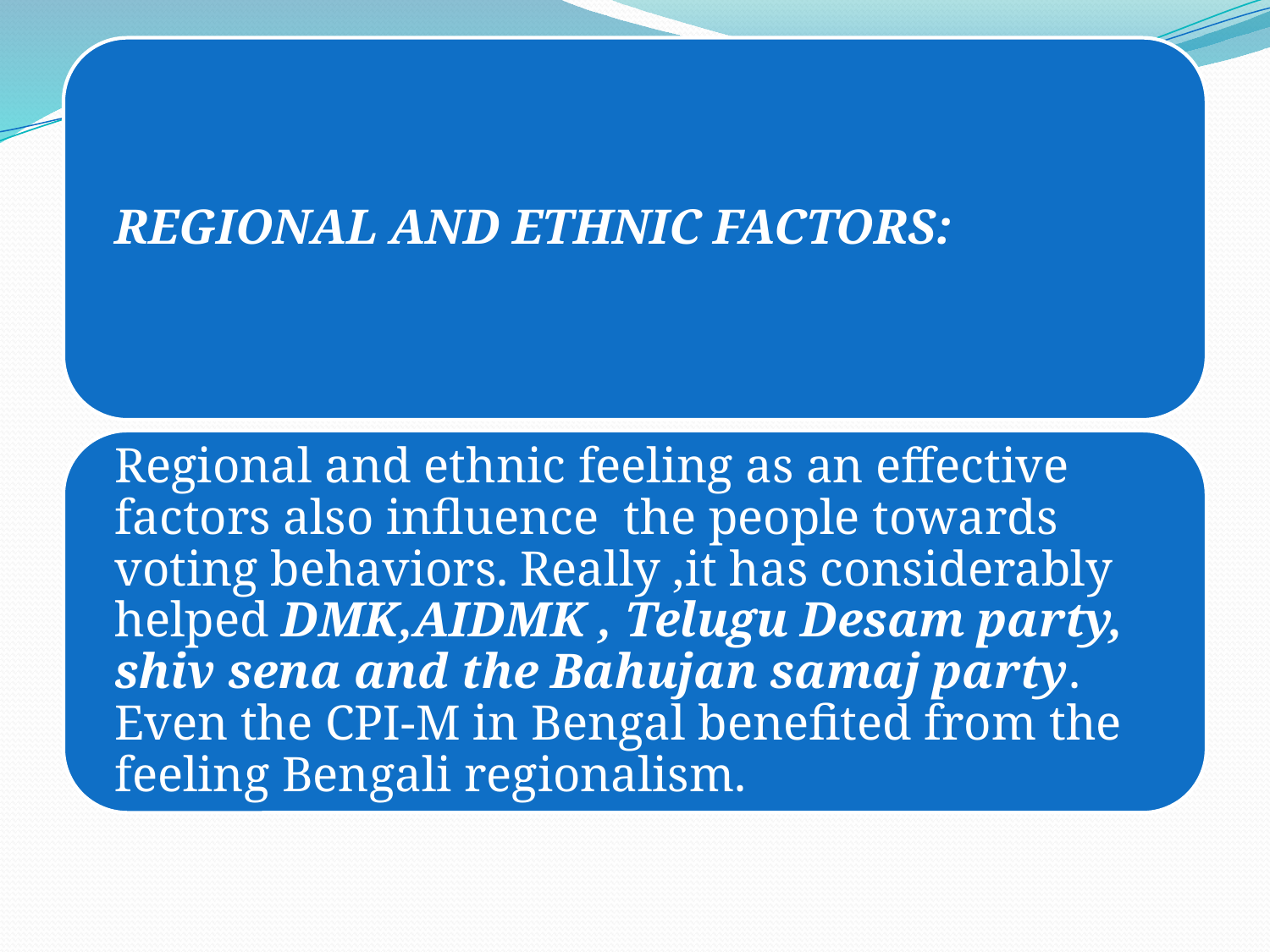

REGIONAL AND ETHNIC FACTORS:
Regional and ethnic feeling as an effective factors also influence  the people towards voting behaviors. Really ,it has considerably helped DMK,AIDMK , Telugu Desam party, shiv sena and the Bahujan samaj party. Even the CPI-M in Bengal benefited from the feeling Bengali regionalism.